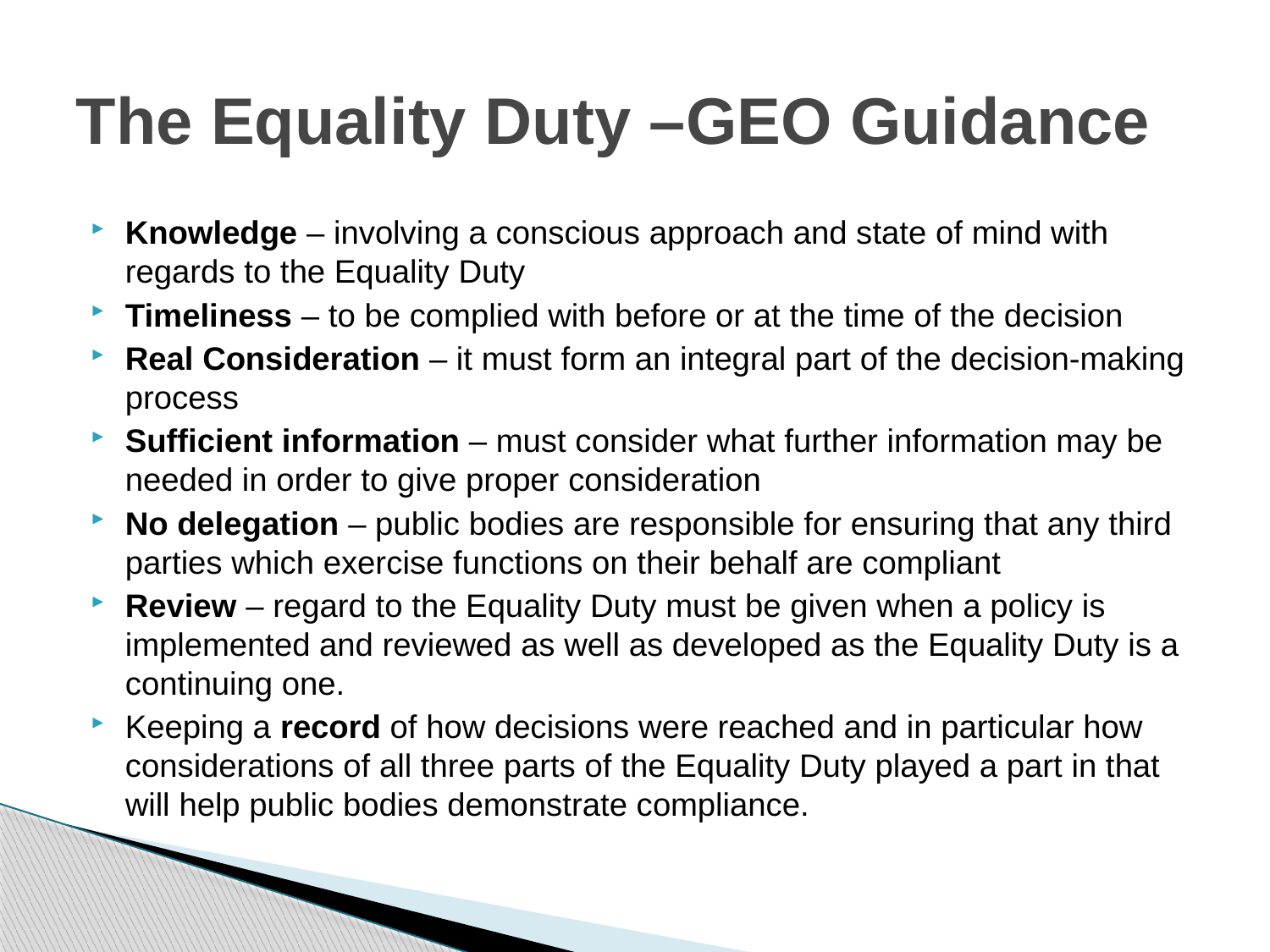

# The Equality Duty –GEO Guidance
Knowledge – involving a conscious approach and state of mind with regards to the Equality Duty
Timeliness – to be complied with before or at the time of the decision
Real Consideration – it must form an integral part of the decision-making process
Sufficient information – must consider what further information may be needed in order to give proper consideration
No delegation – public bodies are responsible for ensuring that any third parties which exercise functions on their behalf are compliant
Review – regard to the Equality Duty must be given when a policy is implemented and reviewed as well as developed as the Equality Duty is a continuing one.
Keeping a record of how decisions were reached and in particular how considerations of all three parts of the Equality Duty played a part in that will help public bodies demonstrate compliance.